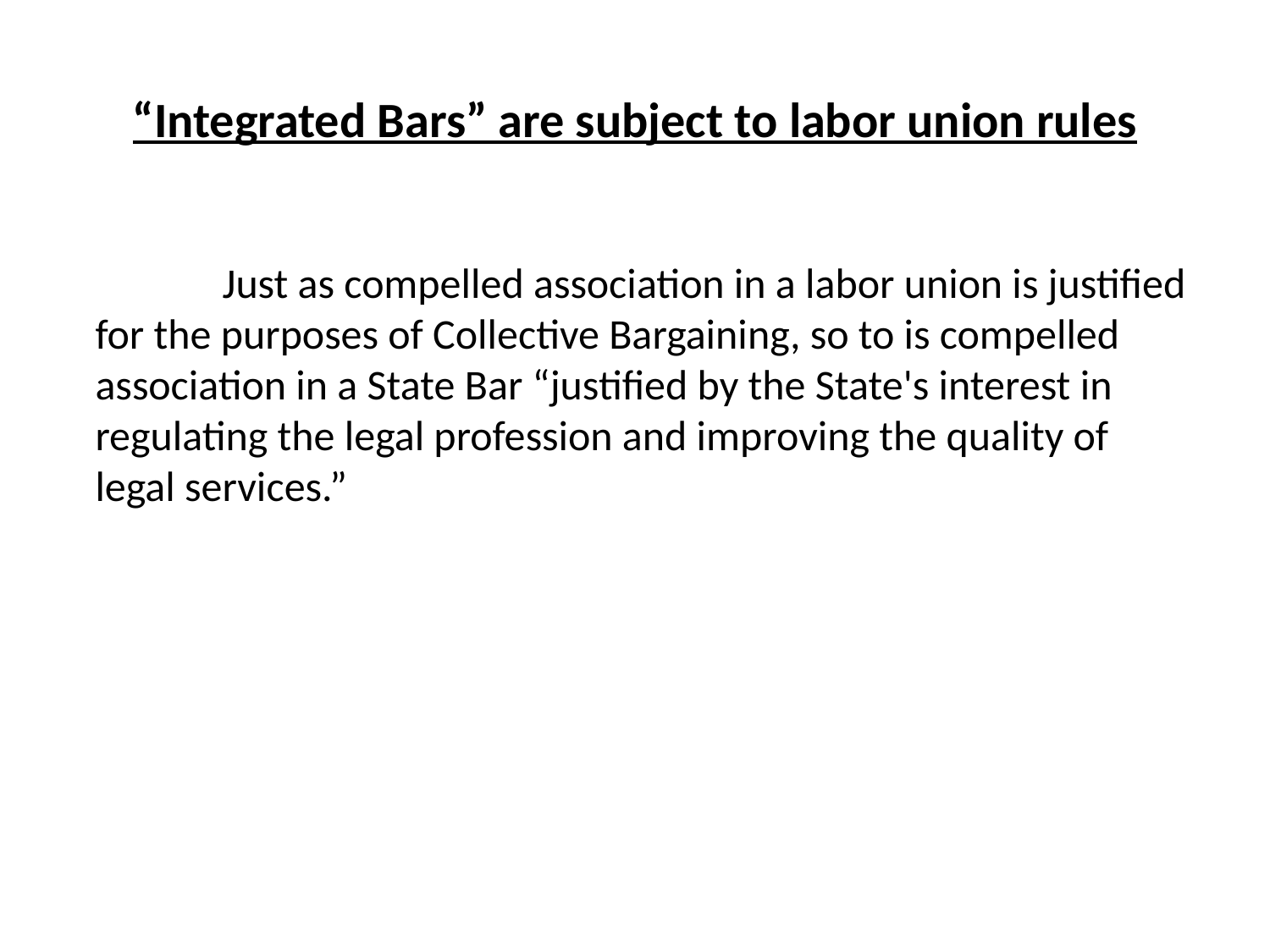

# “Integrated Bars” are subject to labor union rules

	Just as compelled association in a labor union is justified for the purposes of Collective Bargaining, so to is compelled association in a State Bar “justified by the State's interest in regulating the legal profession and improving the quality of legal services.”